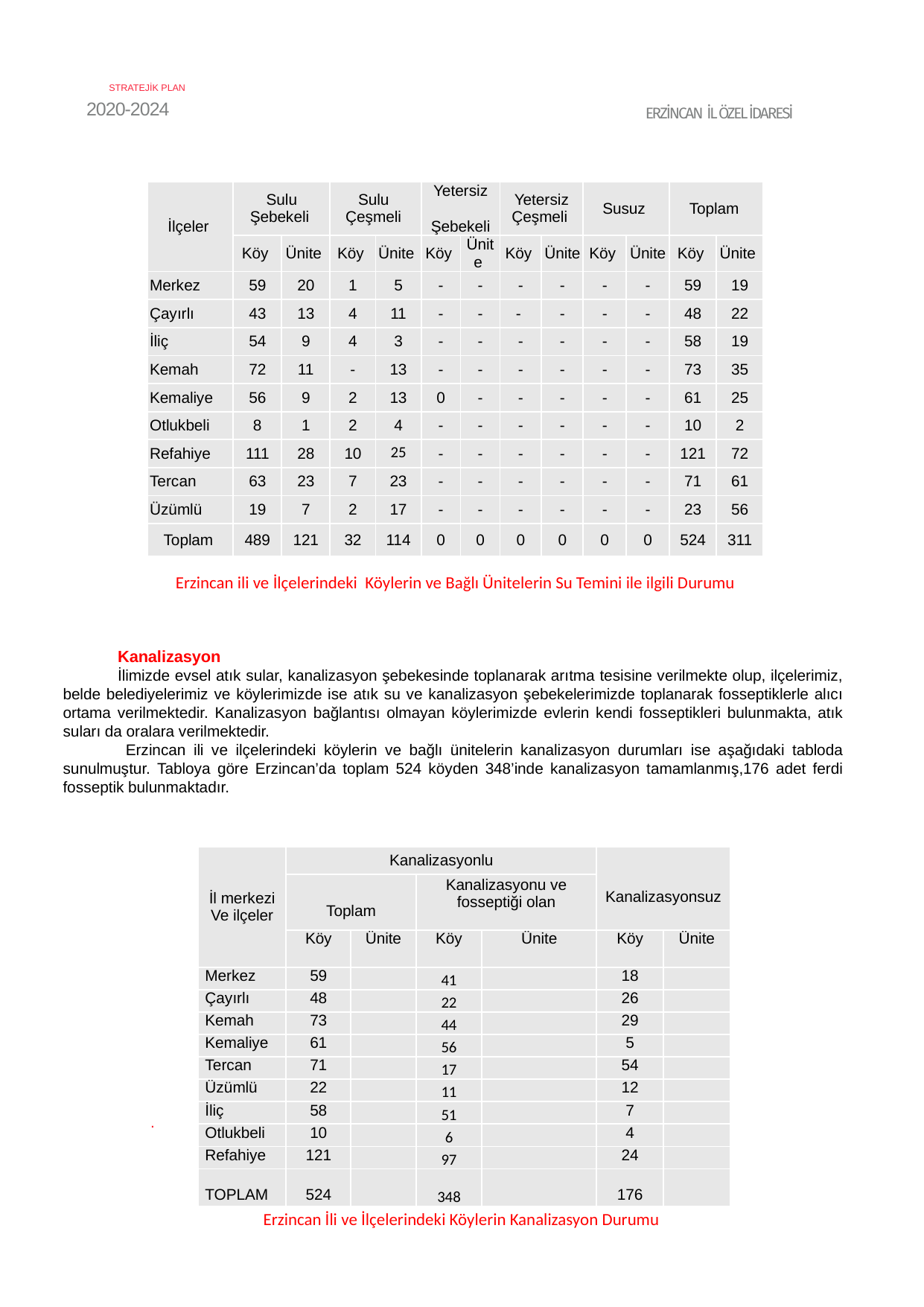

STRATEJİK PLAN
2020-2024
ERZİNCAN  İL ÖZEL İDARESİ
| İlçeler | Sulu Şebekeli |  | Sulu Çeşmeli |  | Yetersiz Şebekeli |  | Yetersiz Çeşmeli |  | Susuz |  | Toplam |  |
| --- | --- | --- | --- | --- | --- | --- | --- | --- | --- | --- | --- | --- |
|  | Köy | Ünite | Köy | Ünite | Köy | Ünite | Köy | Ünite | Köy | Ünite | Köy | Ünite |
| Merkez | 59 | 20 | 1 | 5 | - | - | - | - | - | - | 59 | 19 |
| Çayırlı | 43 | 13 | 4 | 11 | - | - | - | - | - | - | 48 | 22 |
| İliç | 54 | 9 | 4 | 3 | - | - | - | - | - | - | 58 | 19 |
| Kemah | 72 | 11 | - | 13 | - | - | - | - | - | - | 73 | 35 |
| Kemaliye | 56 | 9 | 2 | 13 | 0 | - | - | - | - | - | 61 | 25 |
| Otlukbeli | 8 | 1 | 2 | 4 | - | - | - | - | - | - | 10 | 2 |
| Refahiye | 111 | 28 | 10 | 25 | - | - | - | - | - | - | 121 | 72 |
| Tercan | 63 | 23 | 7 | 23 | - | - | - | - | - | - | 71 | 61 |
| Üzümlü | 19 | 7 | 2 | 17 | - | - | - | - | - | - | 23 | 56 |
| Toplam | 489 | 121 | 32 | 114 | 0 | 0 | 0 | 0 | 0 | 0 | 524 | 311 |
Erzincan ili ve İlçelerindeki  Köylerin ve Bağlı Ünitelerin Su Temini ile ilgili Durumu
Kanalizasyon
İlimizde evsel atık sular, kanalizasyon şebekesinde toplanarak arıtma tesisine verilmekte olup, ilçelerimiz, belde belediyelerimiz ve köylerimizde ise atık su ve kanalizasyon şebekelerimizde toplanarak fosseptiklerle alıcı ortama verilmektedir. Kanalizasyon bağlantısı olmayan köylerimizde evlerin kendi fosseptikleri bulunmakta, atık suları da oralara verilmektedir.
 Erzincan ili ve ilçelerindeki köylerin ve bağlı ünitelerin kanalizasyon durumları ise aşağıdaki tabloda sunulmuştur. Tabloya göre Erzincan’da toplam 524 köyden 348’inde kanalizasyon tamamlanmış,176 adet ferdi fosseptik bulunmaktadır.

| İl merkezi Ve ilçeler | Kanalizasyonlu |  |  |  | Kanalizasyonsuz |  |
| --- | --- | --- | --- | --- | --- | --- |
|  | Toplam |  | Kanalizasyonu ve fosseptiği olan |  |  |  |
|  | Köy | Ünite | Köy | Ünite | Köy | Ünite |
| Merkez | 59 |  | 41 |  | 18 |  |
| Çayırlı | 48 |  | 22 |  | 26 |  |
| Kemah | 73 |  | 44 |  | 29 |  |
| Kemaliye | 61 |  | 56 |  | 5 |  |
| Tercan | 71 |  | 17 |  | 54 |  |
| Üzümlü | 22 |  | 11 |  | 12 |  |
| İliç | 58 |  | 51 |  | 7 |  |
| Otlukbeli | 10 |  | 6 |  | 4 |  |
| Refahiye | 121 |  | 97 |  | 24 |  |
| TOPLAM | 524 |  | 348 |  | 176 |  |

.

Erzincan İli ve İlçelerindeki Köylerin Kanalizasyon Durumu